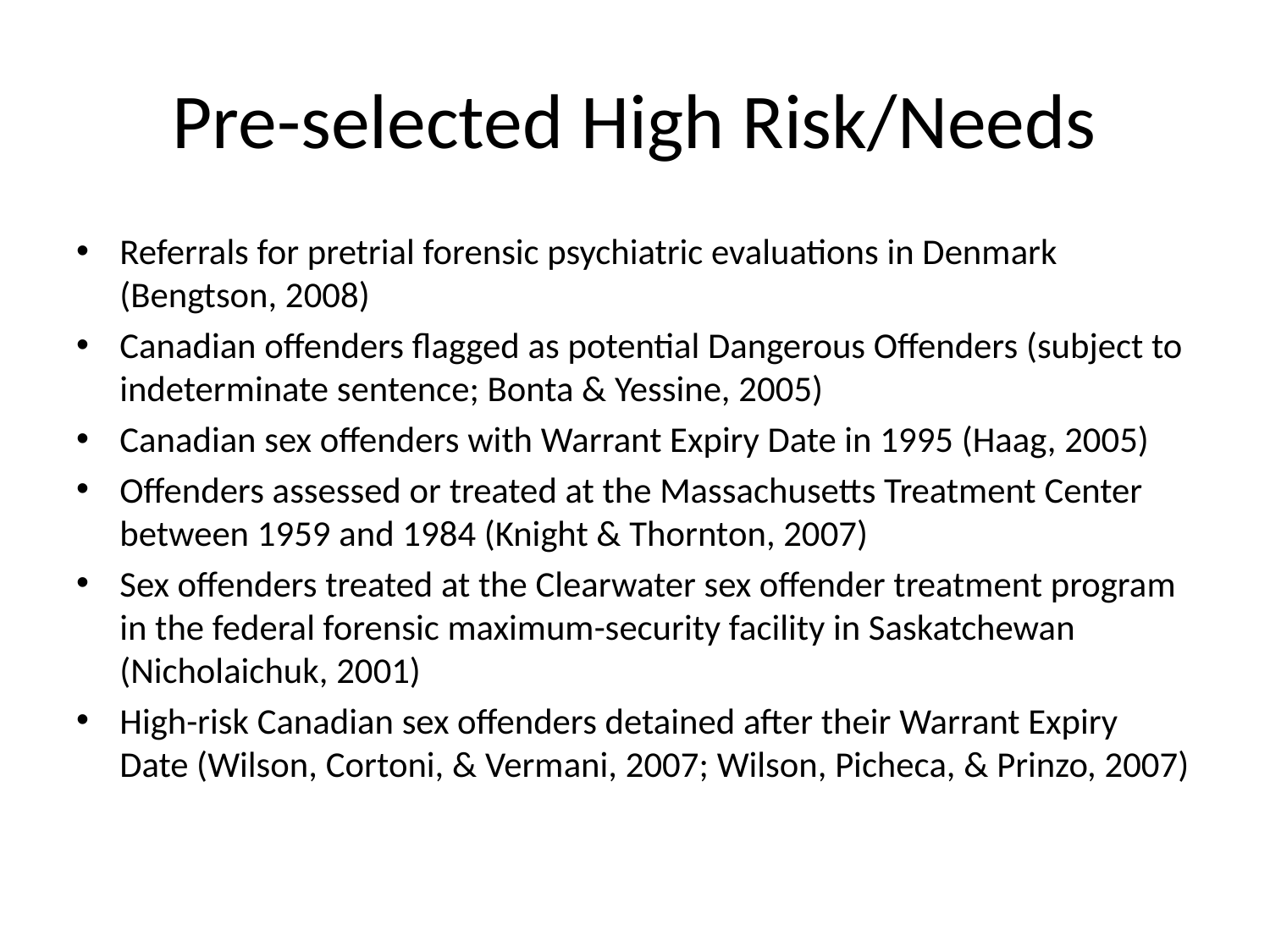

# Pre-selected High Risk/Needs
Referrals for pretrial forensic psychiatric evaluations in Denmark (Bengtson, 2008)
Canadian offenders flagged as potential Dangerous Offenders (subject to indeterminate sentence; Bonta & Yessine, 2005)
Canadian sex offenders with Warrant Expiry Date in 1995 (Haag, 2005)
Offenders assessed or treated at the Massachusetts Treatment Center between 1959 and 1984 (Knight & Thornton, 2007)
Sex offenders treated at the Clearwater sex offender treatment program in the federal forensic maximum-security facility in Saskatchewan (Nicholaichuk, 2001)
High-risk Canadian sex offenders detained after their Warrant Expiry Date (Wilson, Cortoni, & Vermani, 2007; Wilson, Picheca, & Prinzo, 2007)